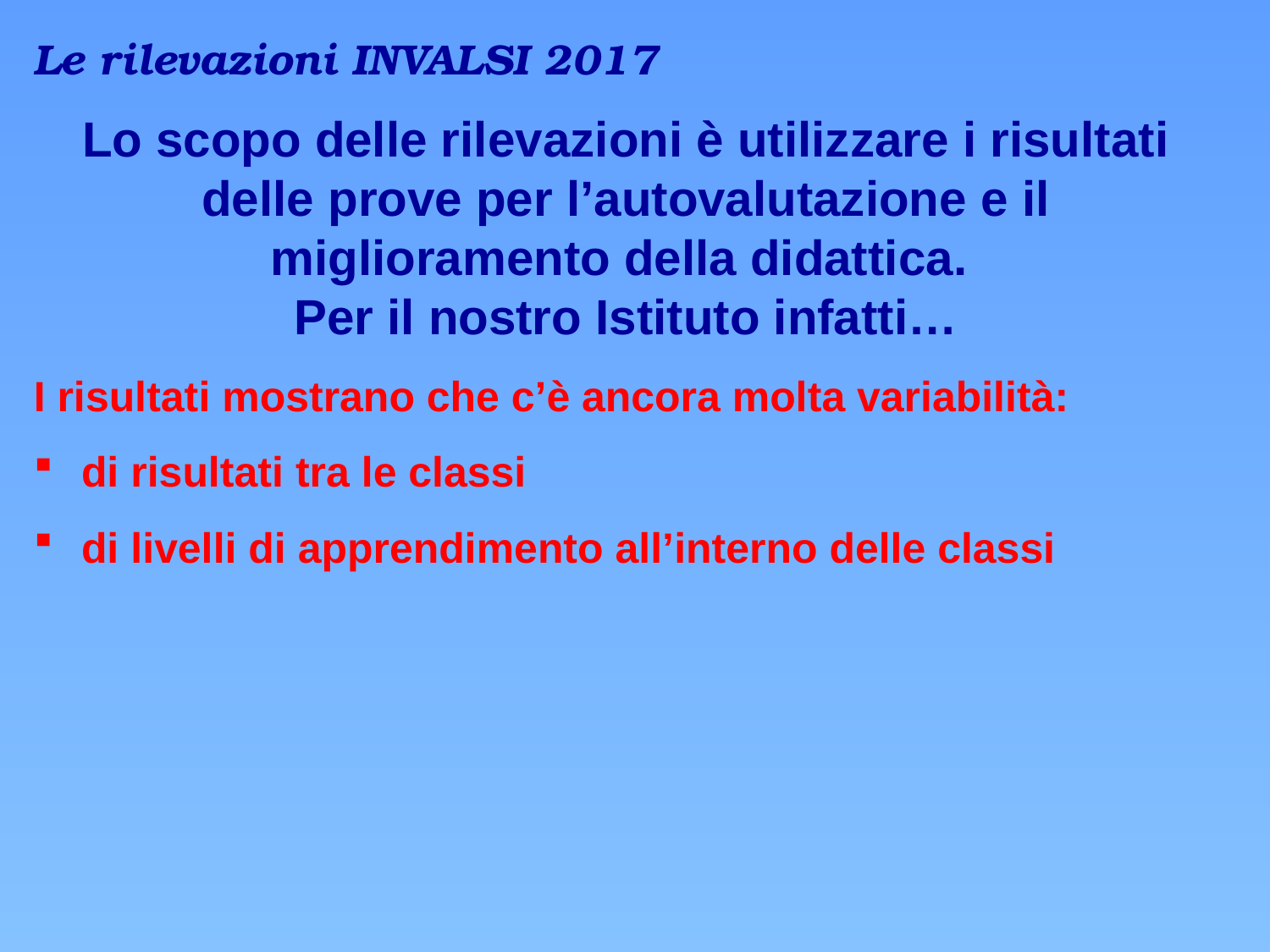

Le rilevazioni INVALSI 2017

Lo scopo delle rilevazioni è utilizzare i risultati delle prove per l’autovalutazione e il miglioramento della didattica.
Per il nostro Istituto infatti…

I risultati mostrano che c’è ancora molta variabilità:

di risultati tra le classi

di livelli di apprendimento all’interno delle classi